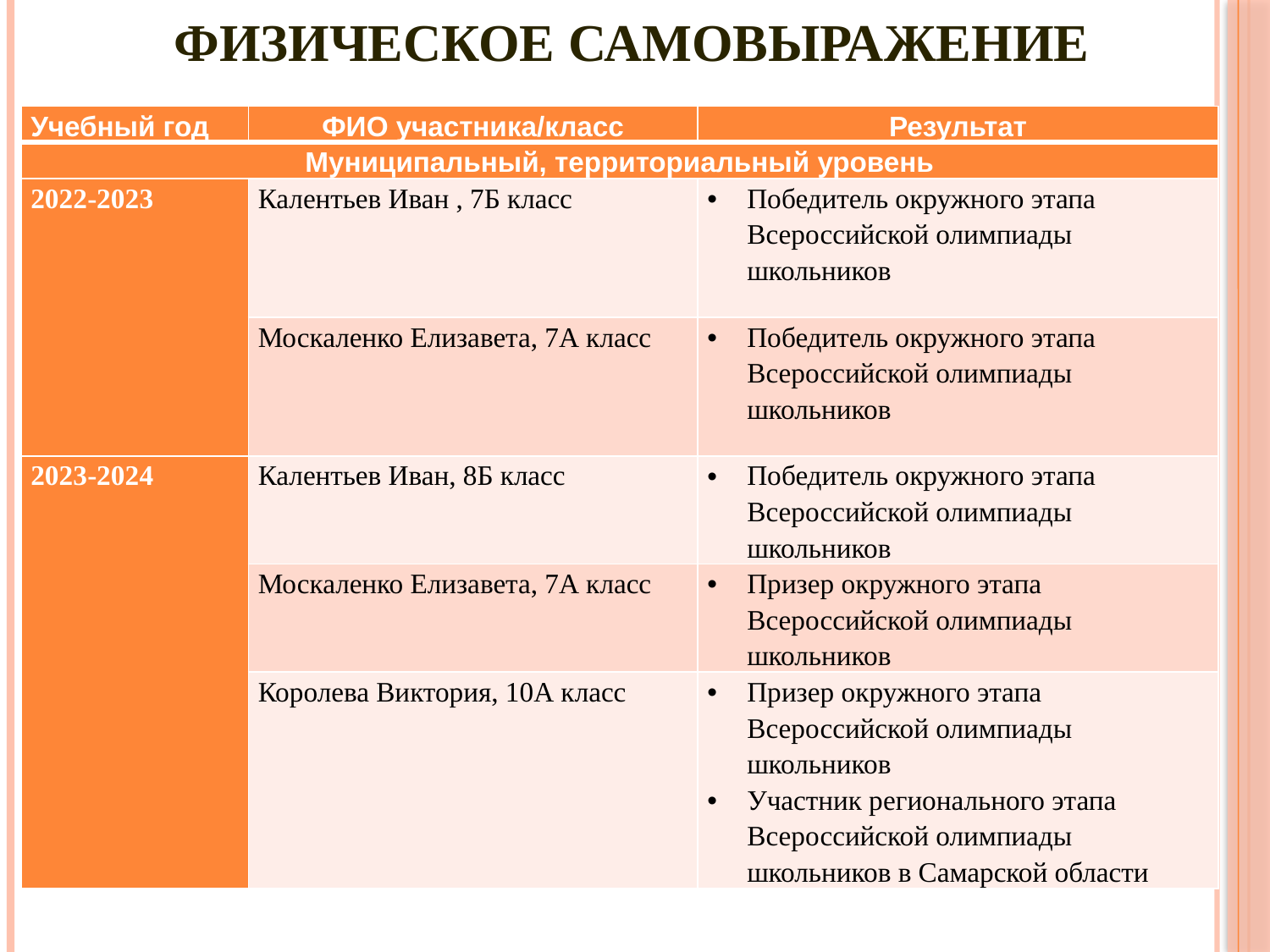

ФИЗИЧЕСКОЕ САМОВЫРАЖЕНИЕ
| Учебный год | ФИО участника/класс | Результат |
| --- | --- | --- |
| Муниципальный, территориальный уровень |  |  |
| 2022-2023 | Калентьев Иван , 7Б класс | Победитель окружного этапа Всероссийской олимпиады школьников |
|  | Москаленко Елизавета, 7А класс | Победитель окружного этапа Всероссийской олимпиады школьников |
| 2023-2024 | Калентьев Иван, 8Б класс | Победитель окружного этапа Всероссийской олимпиады школьников |
|  | Москаленко Елизавета, 7А класс | Призер окружного этапа Всероссийской олимпиады школьников |
|  | Королева Виктория, 10А класс | Призер окружного этапа Всероссийской олимпиады школьников Участник регионального этапа Всероссийской олимпиады школьников в Самарской области |